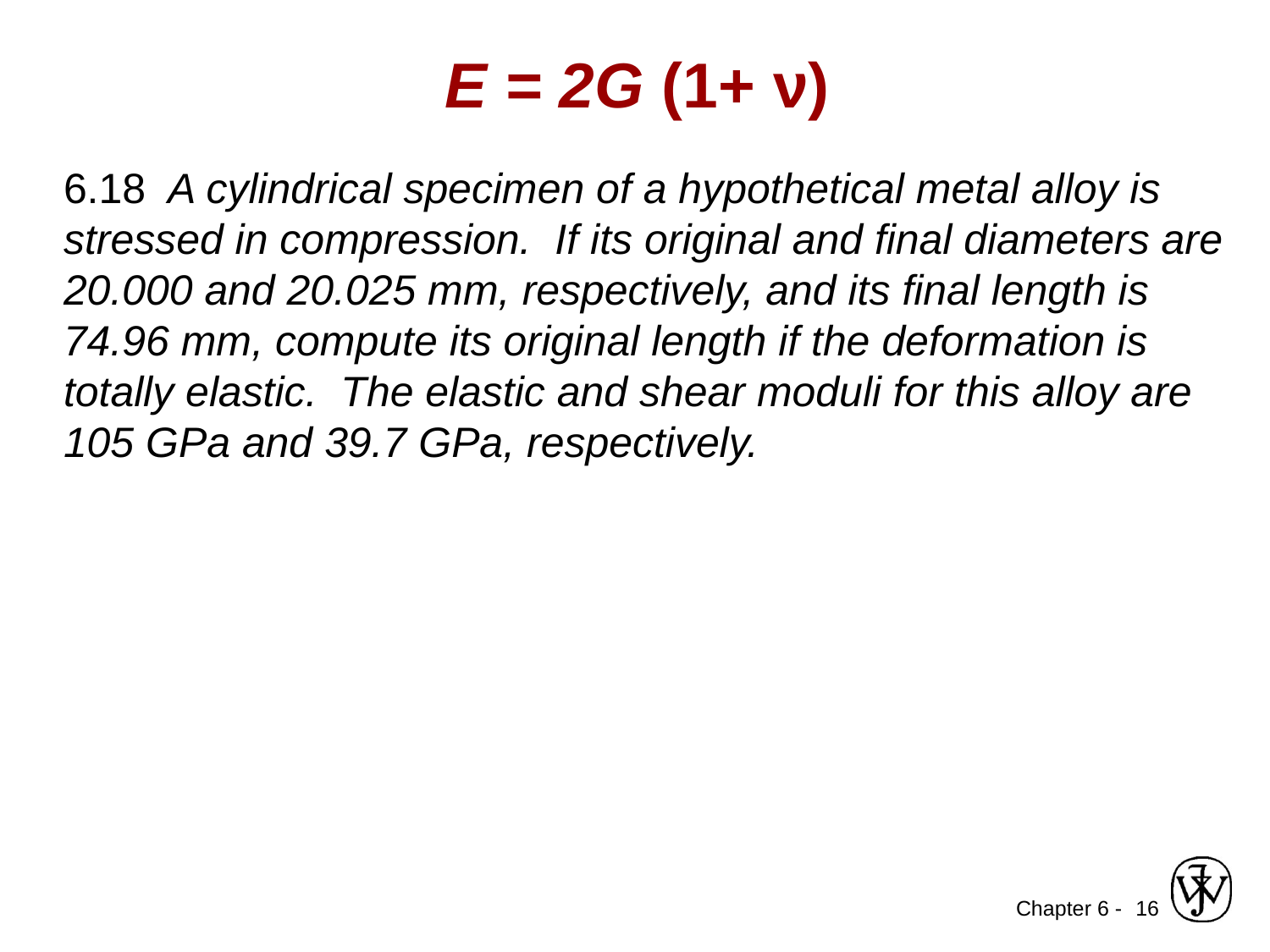

# E = 2G (1+ ν)
6.18  A cylindrical specimen of a hypothetical metal alloy is stressed in compression.  If its original and final diameters are 20.000 and 20.025 mm, respectively, and its final length is 74.96 mm, compute its original length if the deformation is totally elastic.  The elastic and shear moduli for this alloy are 105 GPa and 39.7 GPa, respectively.
16